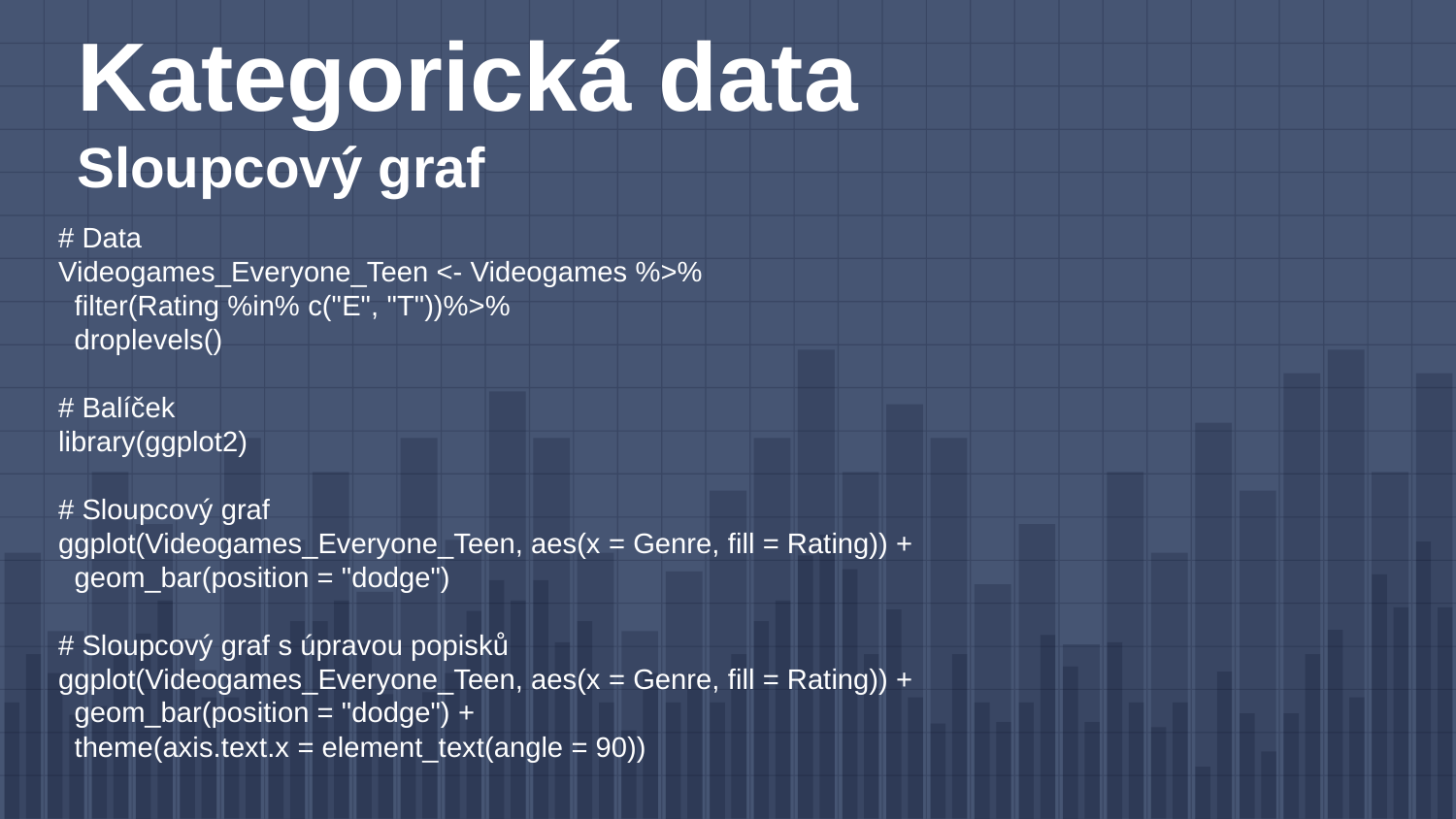

# Kategorická data Sloupcový graf
# Data
Videogames_Everyone_Teen <- Videogames %>%
  filter(Rating %in% c("E", "T"))%>%
  droplevels()

# Balíček
library(ggplot2)

# Sloupcový graf
ggplot(Videogames_Everyone_Teen, aes(x = Genre, fill = Rating)) +
  geom_bar(position = "dodge")

# Sloupcový graf s úpravou popisků
ggplot(Videogames_Everyone_Teen, aes(x = Genre, fill = Rating)) +
  geom_bar(position = "dodge") +
  theme(axis.text.x = element_text(angle = 90))